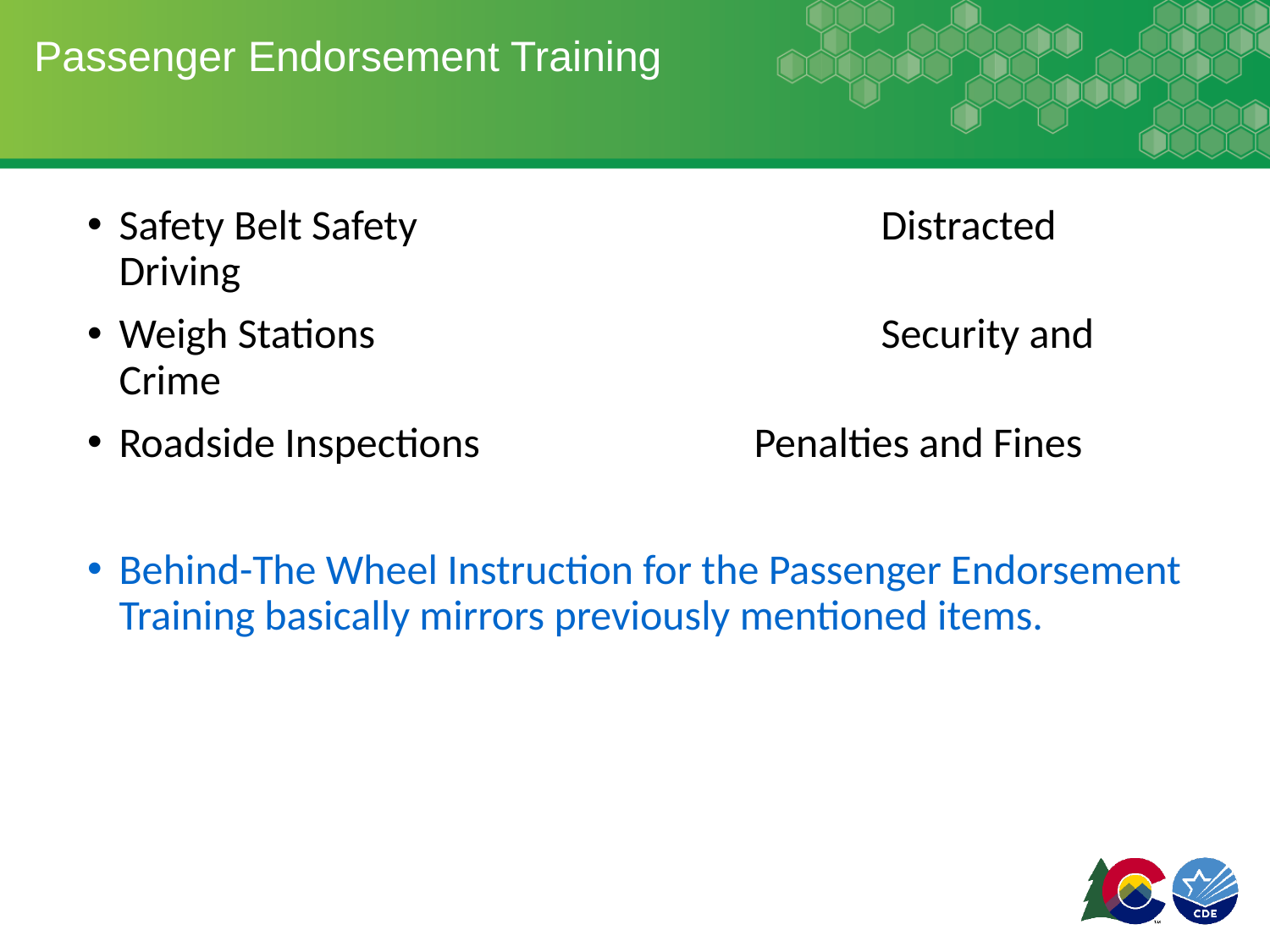

# Passenger Endorsement Training
Safety Belt Safety				Distracted Driving
Weigh Stations				Security and Crime
Roadside Inspections			Penalties and Fines

Behind-The Wheel Instruction for the Passenger Endorsement Training basically mirrors previously mentioned items.